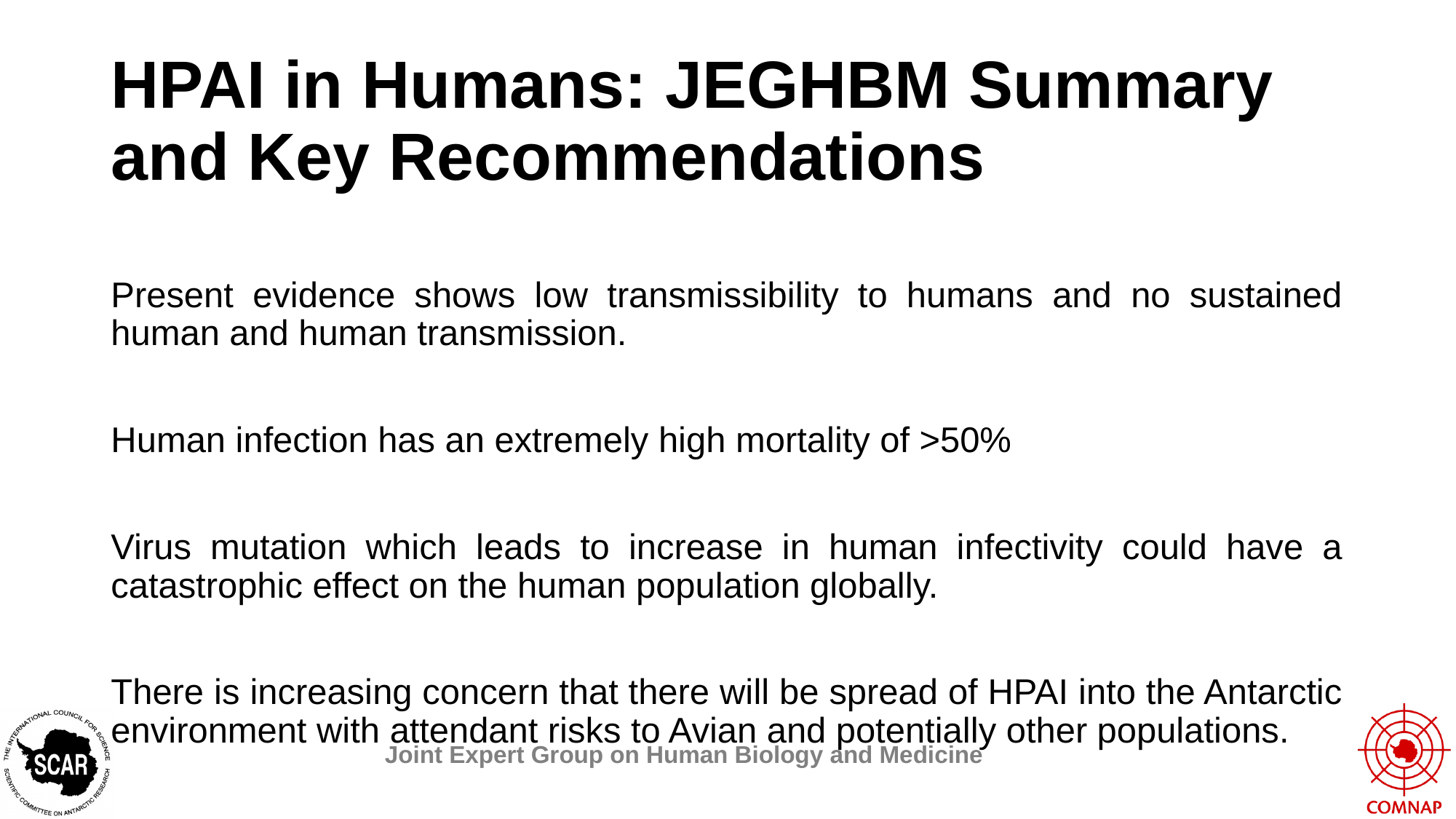

# HPAI in Humans: JEGHBM Summary and Key Recommendations
Present evidence shows low transmissibility to humans and no sustained human and human transmission.

Human infection has an extremely high mortality of >50%

Virus mutation which leads to increase in human infectivity could have a catastrophic effect on the human population globally.

There is increasing concern that there will be spread of HPAI into the Antarctic environment with attendant risks to Avian and potentially other populations.